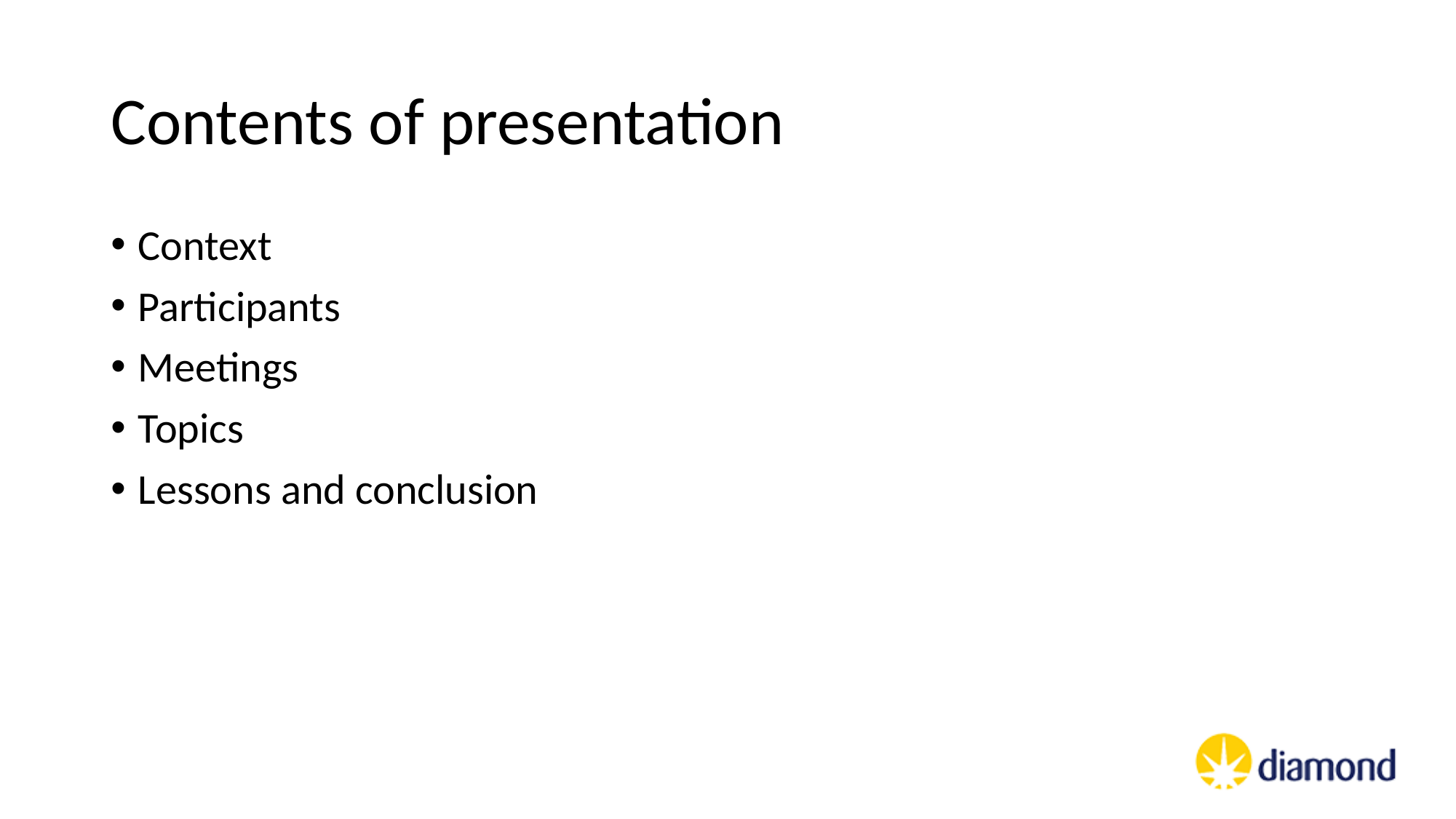

# Contents of presentation
Context
Participants
Meetings
Topics
Lessons and conclusion